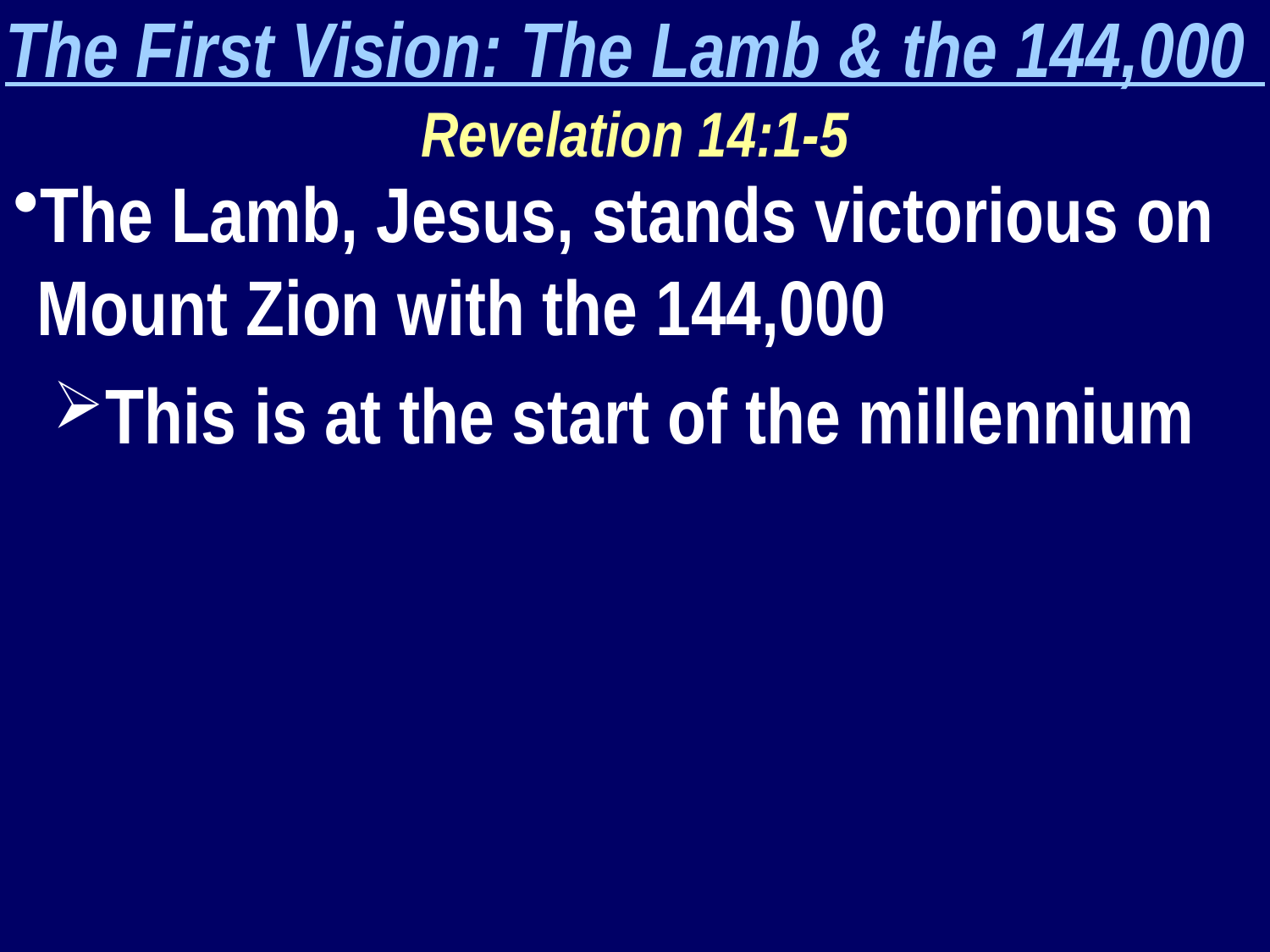

The First Vision: The Lamb & the 144,000
Revelation 14:1-5
The Lamb, Jesus, stands victorious on Mount Zion with the 144,000
This is at the start of the millennium